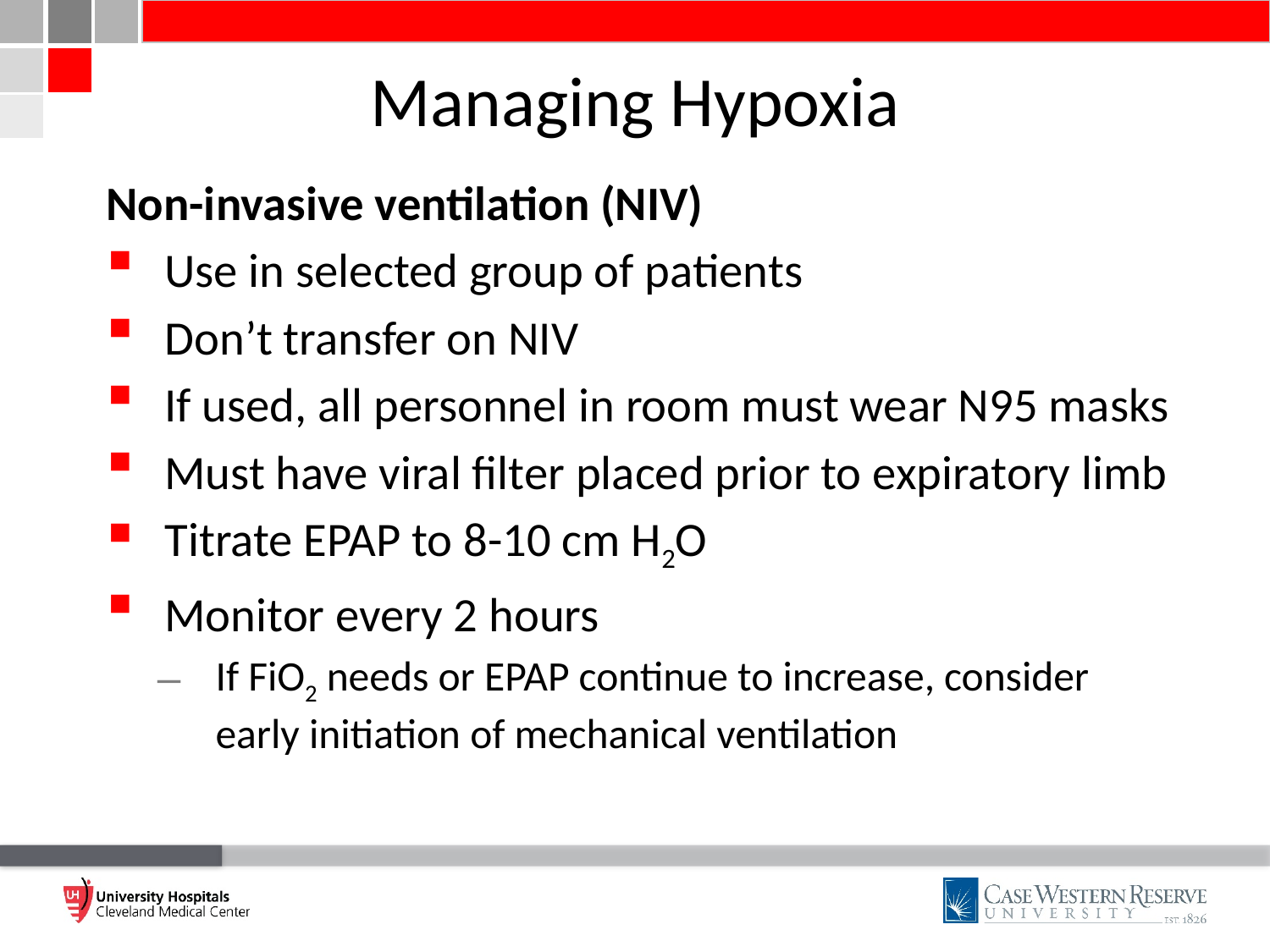

# Managing Hypoxia
Non-invasive ventilation (NIV)
Use in selected group of patients
Don’t transfer on NIV
If used, all personnel in room must wear N95 masks
Must have viral filter placed prior to expiratory limb
Titrate EPAP to 8-10 cm H2O
Monitor every 2 hours
If FiO2 needs or EPAP continue to increase, consider early initiation of mechanical ventilation